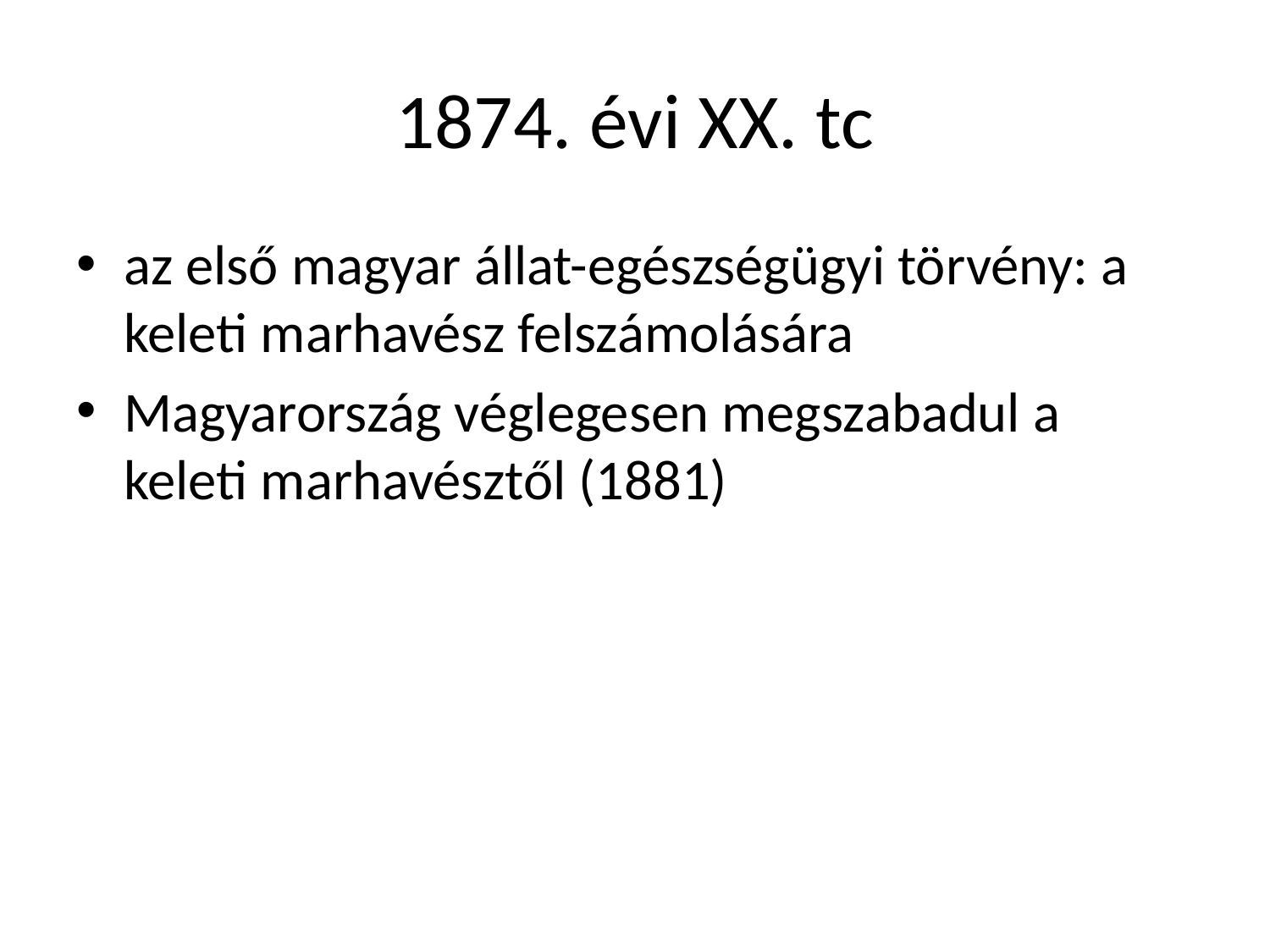

# 1874. évi XX. tc
az első magyar állat-egészségügyi törvény: a keleti marhavész felszámolására
Magyarország véglegesen megszabadul a keleti marhavésztől (1881)